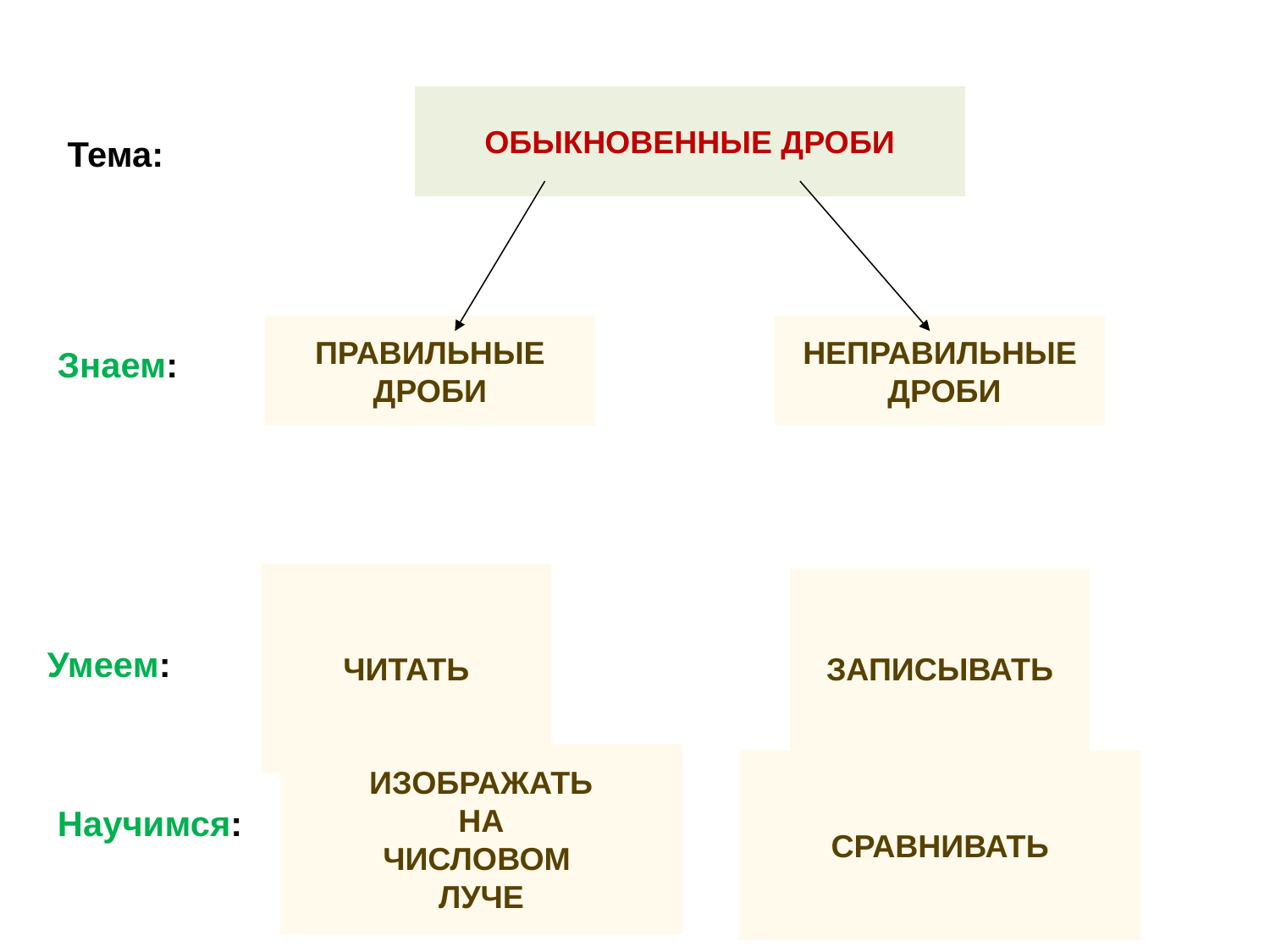

ОБЫКНОВЕННЫЕ ДРОБИ
Тема:

ПРАВИЛЬНЫЕ
ДРОБИ
НЕПРАВИЛЬНЫЕ
 ДРОБИ
Знаем:
ЧИТАТЬ
ЗАПИСЫВАТЬ
Умеем:
ИЗОБРАЖАТЬ
НА
ЧИСЛОВОМ
ЛУЧЕ
СРАВНИВАТЬ
Научимся: